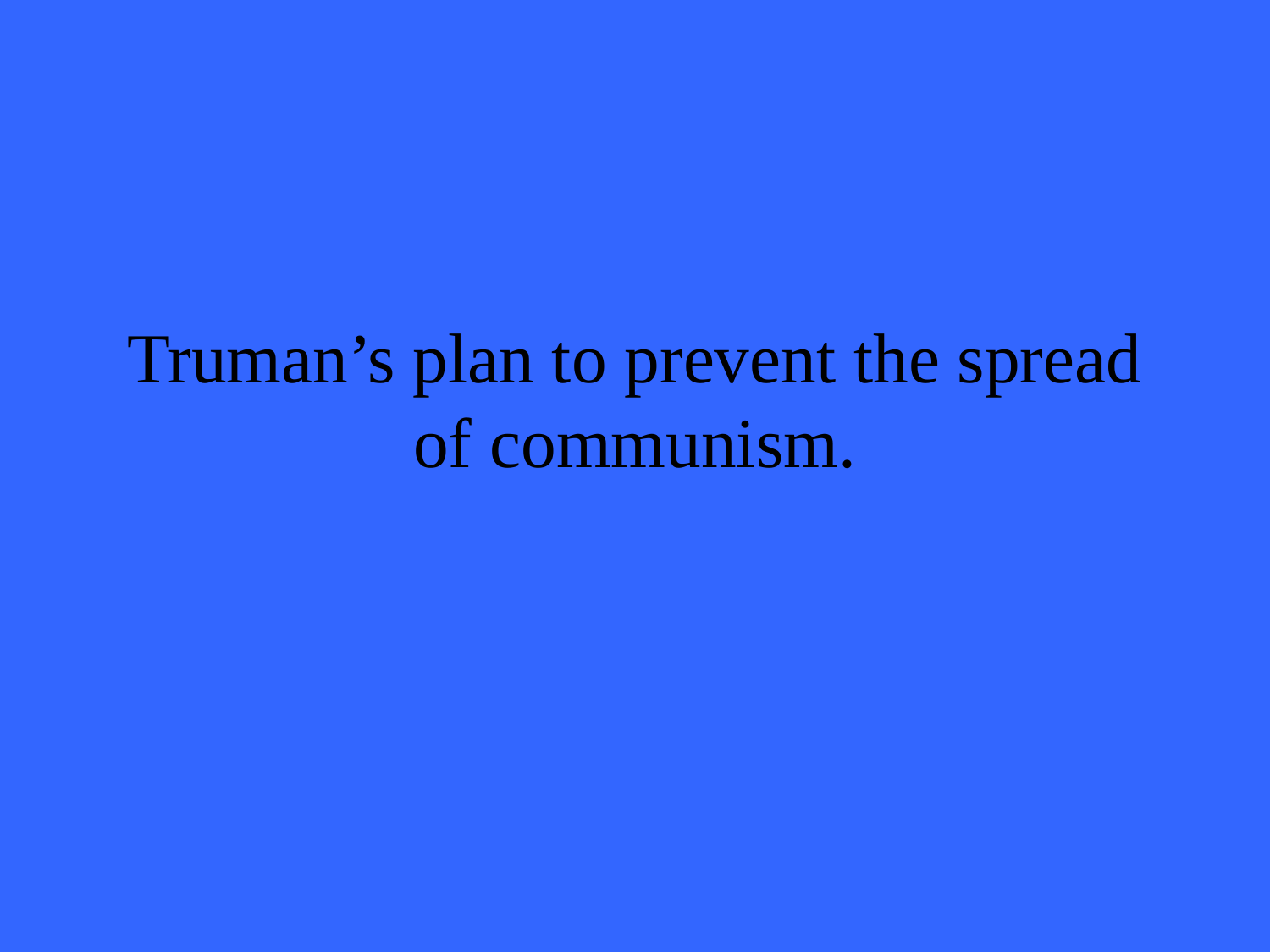

# Truman’s plan to prevent the spread of communism.